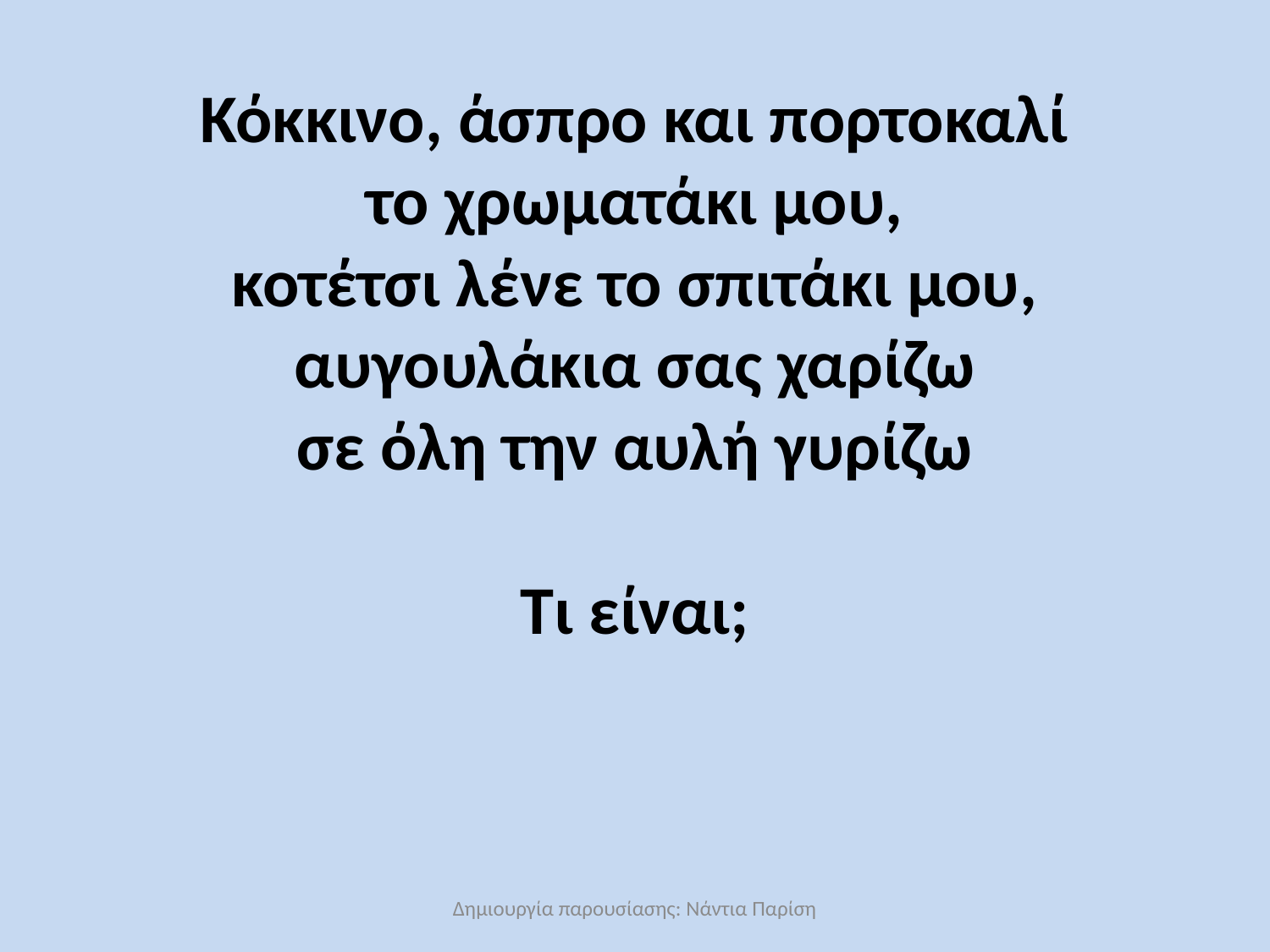

# Κόκκινο, άσπρο και πορτοκαλί το χρωματάκι μου, κοτέτσι λένε το σπιτάκι μου, αυγουλάκια σας χαρίζω σε όλη την αυλή γυρίζω Τι είναι;
Δημιουργία παρουσίασης: Νάντια Παρίση